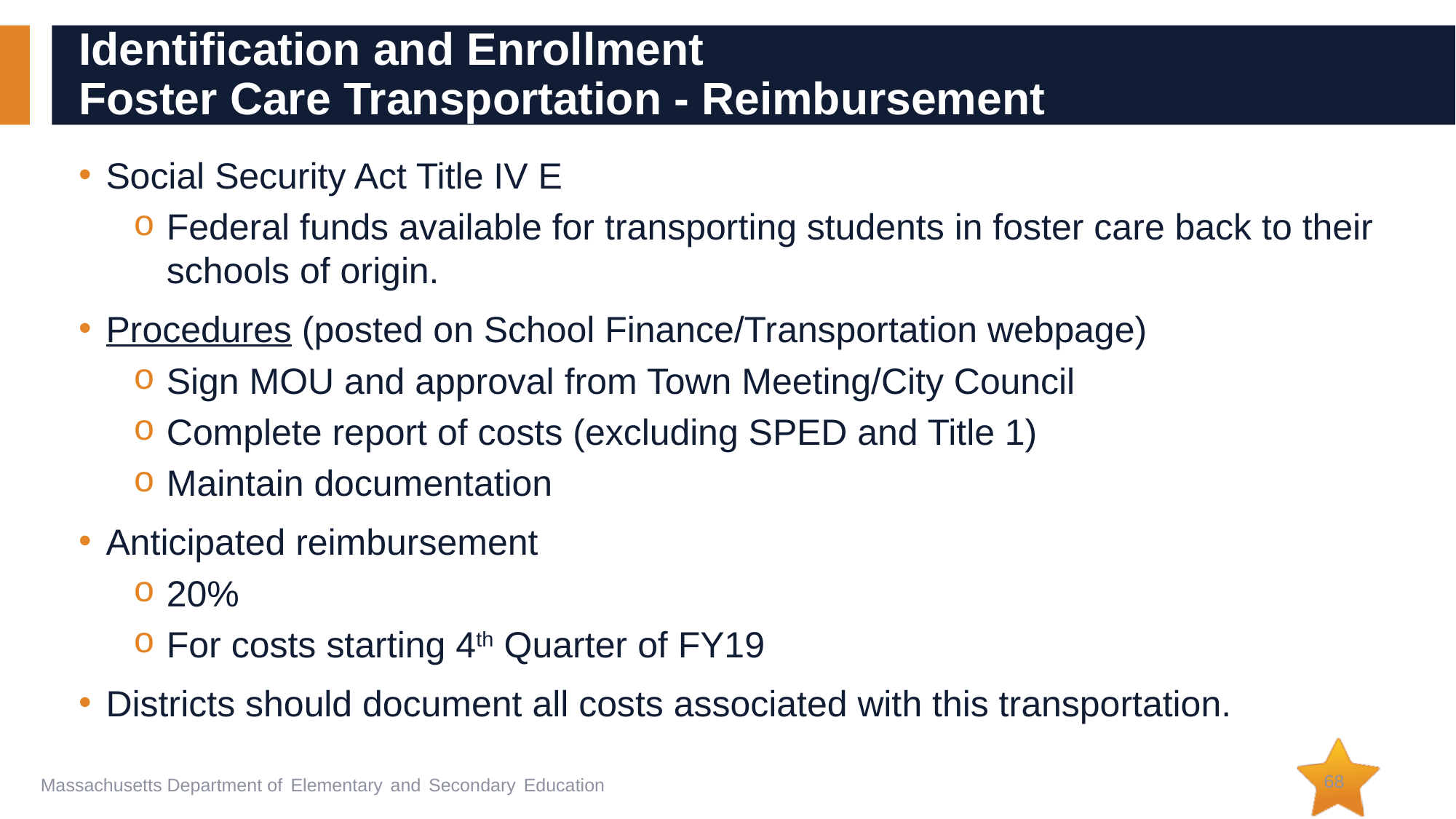

# Identification and Enrollment Foster Care Transportation - Reimbursement
Social Security Act Title IV E
Federal funds available for transporting students in foster care back to their schools of origin.
Procedures (posted on School Finance/Transportation webpage)
Sign MOU and approval from Town Meeting/City Council
Complete report of costs (excluding SPED and Title 1)
Maintain documentation
Anticipated reimbursement
20%
For costs starting 4th Quarter of FY19
Districts should document all costs associated with this transportation.

68